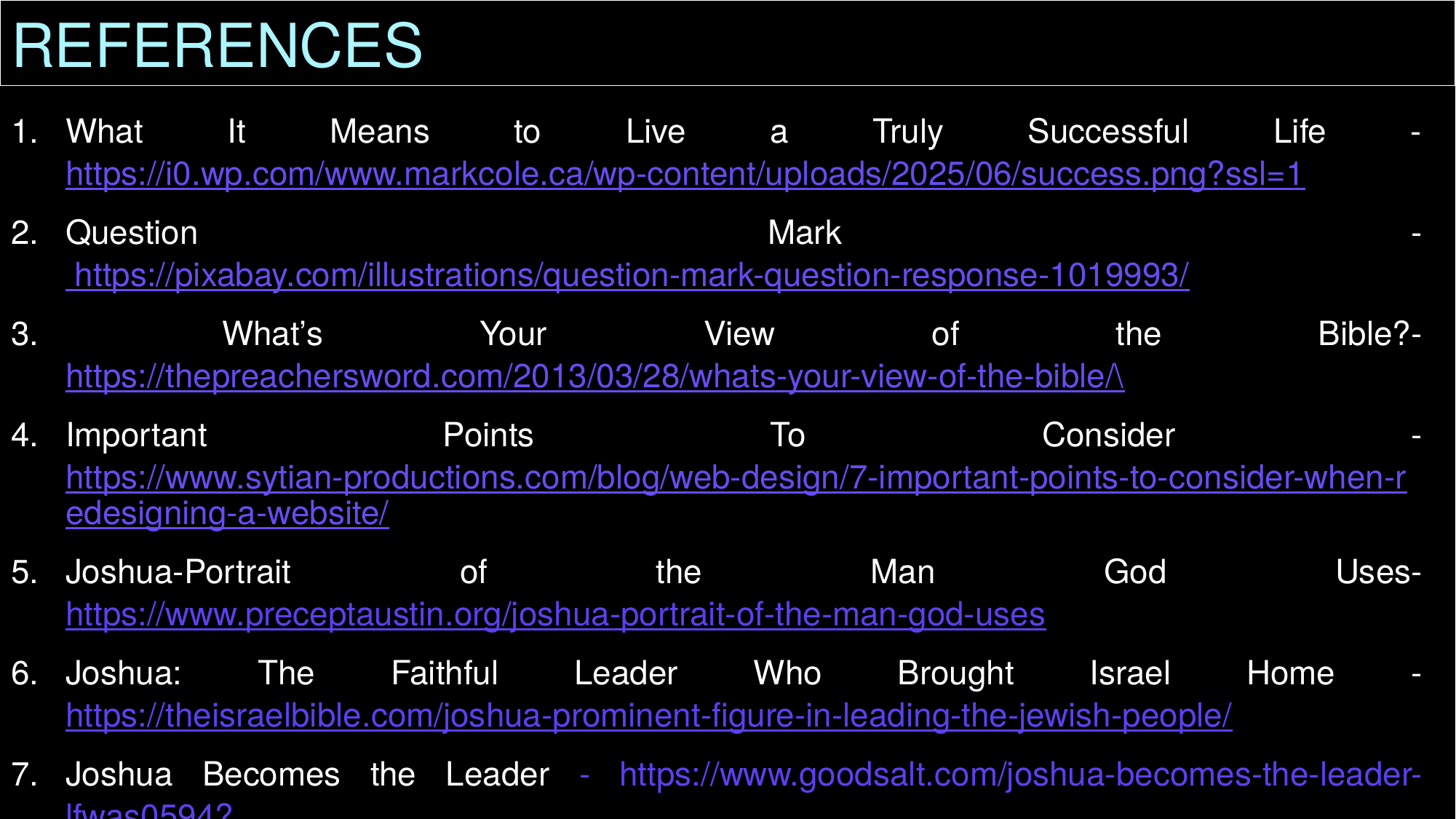

# REFERENCES
What It Means to Live a Truly Successful Life - https://i0.wp.com/www.markcole.ca/wp-content/uploads/2025/06/success.png?ssl=1
Question Mark - https://pixabay.com/illustrations/question-mark-question-response-1019993/
 What’s Your View of the Bible?- https://thepreachersword.com/2013/03/28/whats-your-view-of-the-bible/\
Important Points To Consider - https://www.sytian-productions.com/blog/web-design/7-important-points-to-consider-when-redesigning-a-website/
Joshua-Portrait of the Man God Uses- https://www.preceptaustin.org/joshua-portrait-of-the-man-god-uses
Joshua: The Faithful Leader Who Brought Israel Home - https://theisraelbible.com/joshua-prominent-figure-in-leading-the-jewish-people/
Joshua Becomes the Leader - https://www.goodsalt.com/joshua-becomes-the-leader-lfwas0594?srsltid=AfmBOorRQ2n7rXmnESwcBZCzKPobbxf8cN97NknbG6q_swVSRltECrPh